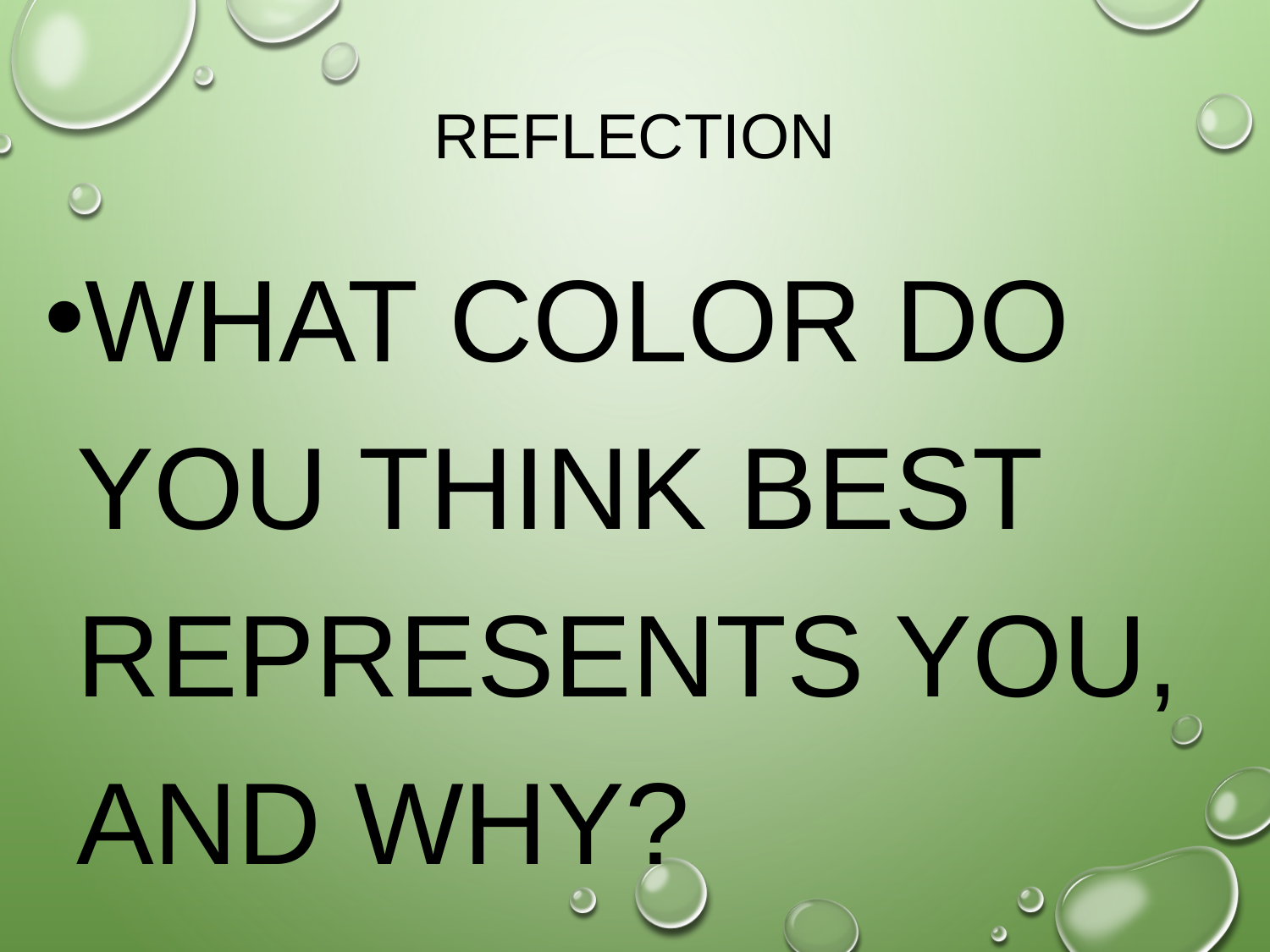

# Reflection
What color do you think best represents you, and why?